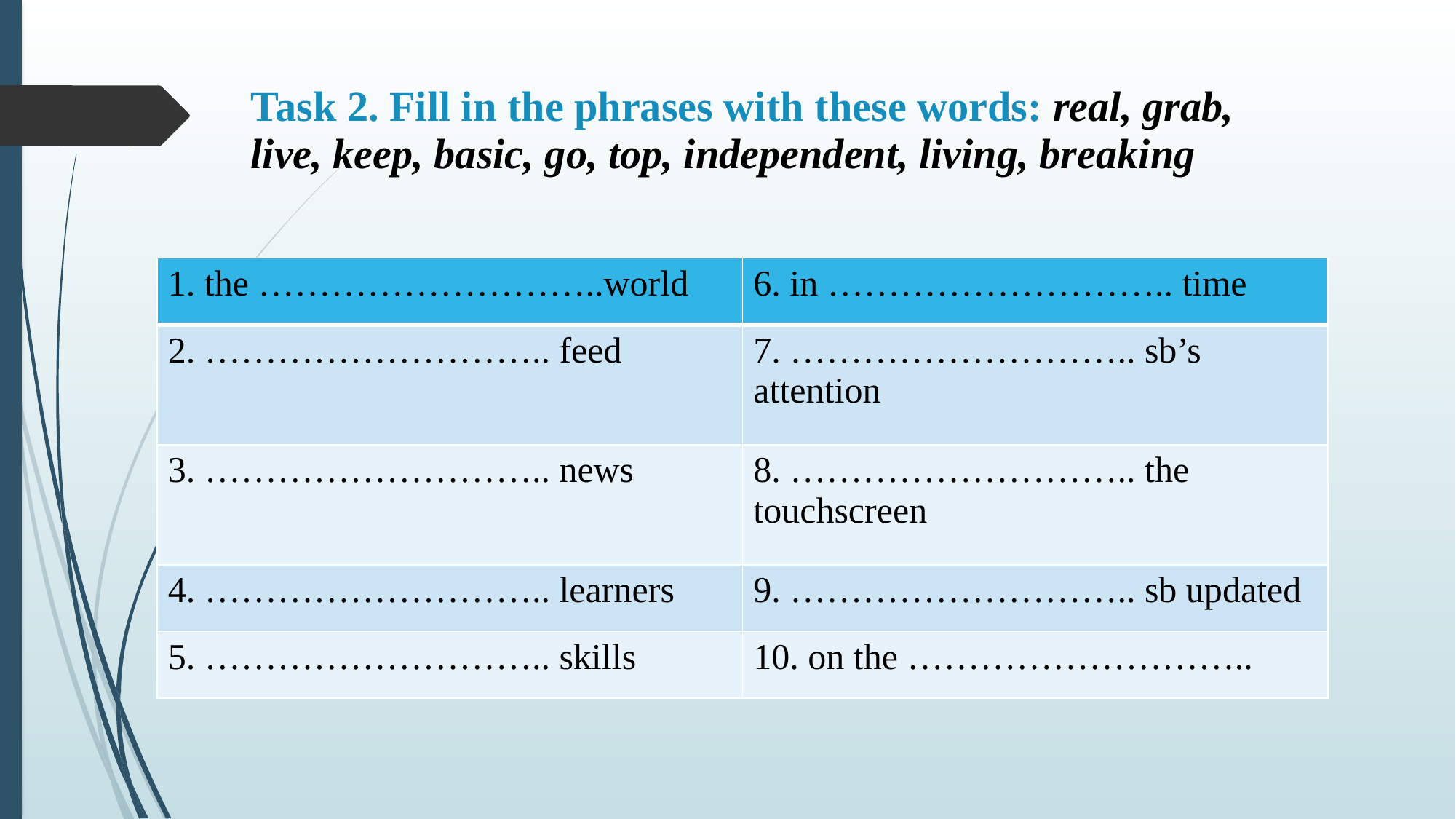

# Task 2. Fill in the phrases with these words: real, grab, live, keep, basic, go, top, independent, living, breaking
| 1. the ………………………..world | 6. in ……………………….. time |
| --- | --- |
| 2. ……………………….. feed | 7. ……………………….. sb’s attention |
| 3. ……………………….. news | 8. ……………………….. the touchscreen |
| 4. ……………………….. learners | 9. ……………………….. sb updated |
| 5. ……………………….. skills | 10. on the ……………………….. |